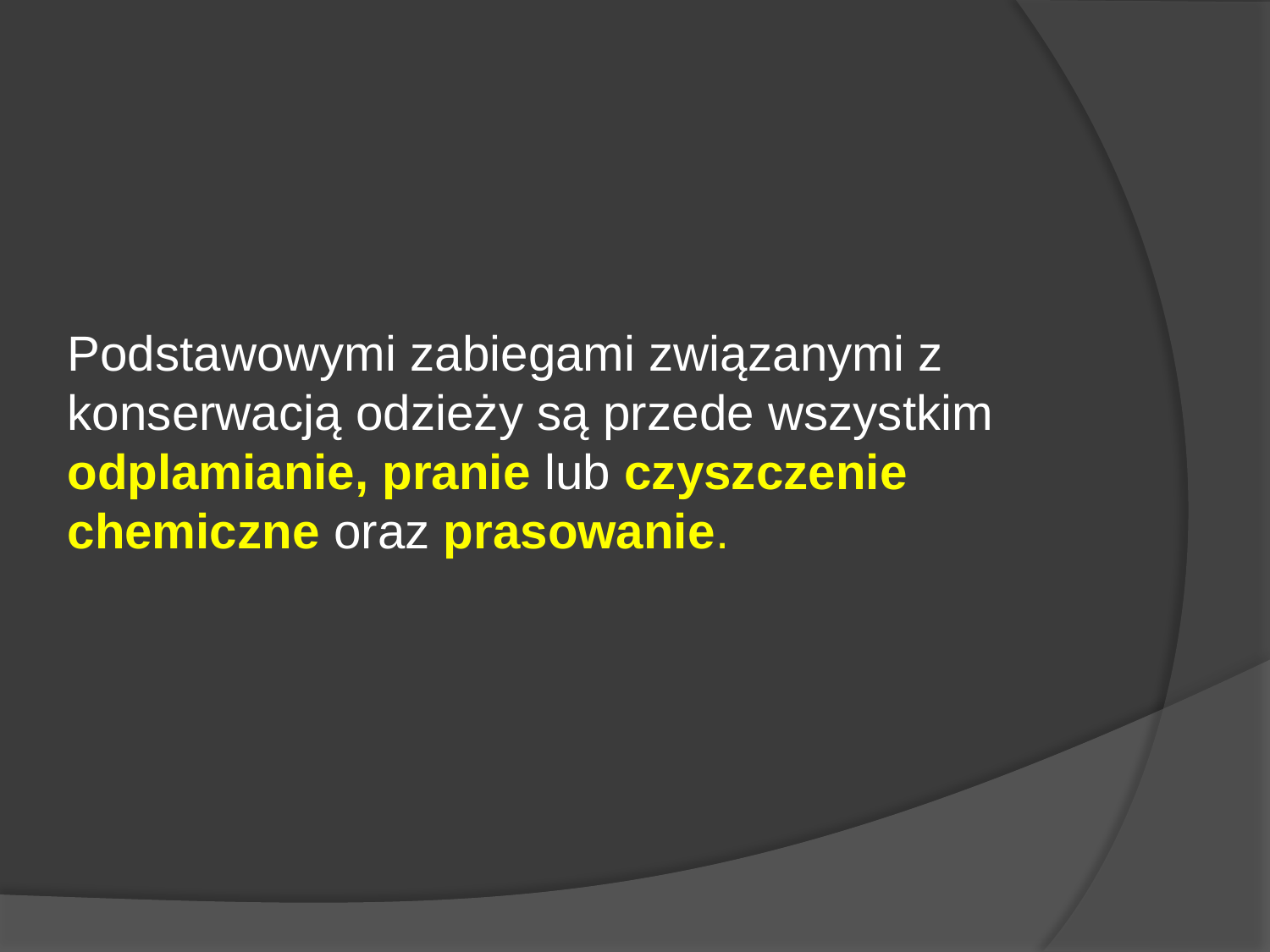

Podstawowymi zabiegami związanymi z konserwacją odzieży są przede wszystkim odplamianie, pranie lub czyszczenie chemiczne oraz prasowanie.